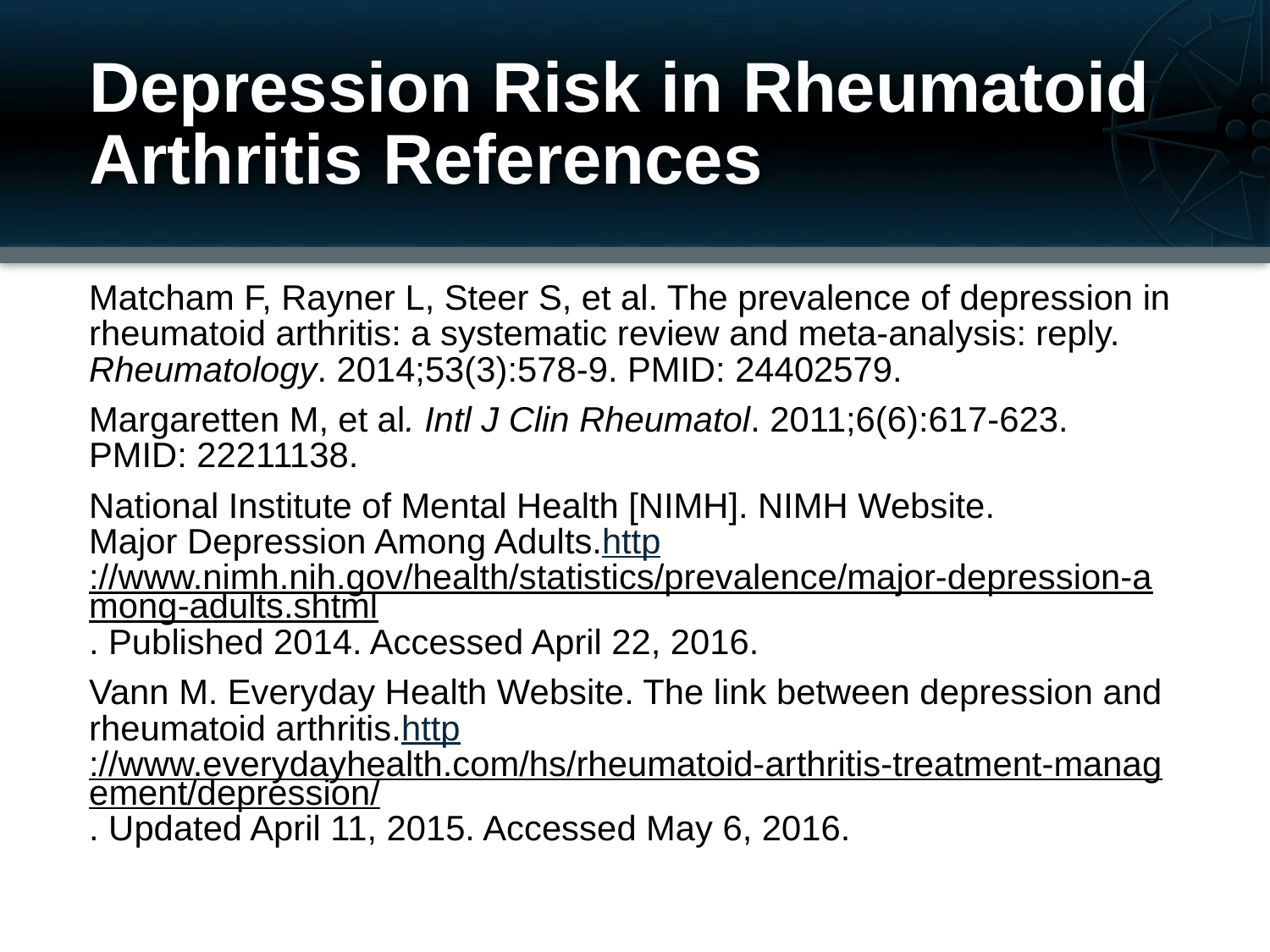

# Depression Risk in Rheumatoid Arthritis References
Matcham F, Rayner L, Steer S, et al. The prevalence of depression in rheumatoid arthritis: a systematic review and meta-analysis: reply. Rheumatology. 2014;53(3):578-9. PMID: 24402579.
Margaretten M, et al. Intl J Clin Rheumatol. 2011;6(6):617-623.
PMID: 22211138.
National Institute of Mental Health [NIMH]. NIMH Website.
Major Depression Among Adults.http://www.nimh.nih.gov/health/statistics/prevalence/major-depression-among-adults.shtml. Published 2014. Accessed April 22, 2016.
Vann M. Everyday Health Website. The link between depression and rheumatoid arthritis.http://www.everydayhealth.com/hs/rheumatoid-arthritis-treatment-management/depression/. Updated April 11, 2015. Accessed May 6, 2016.